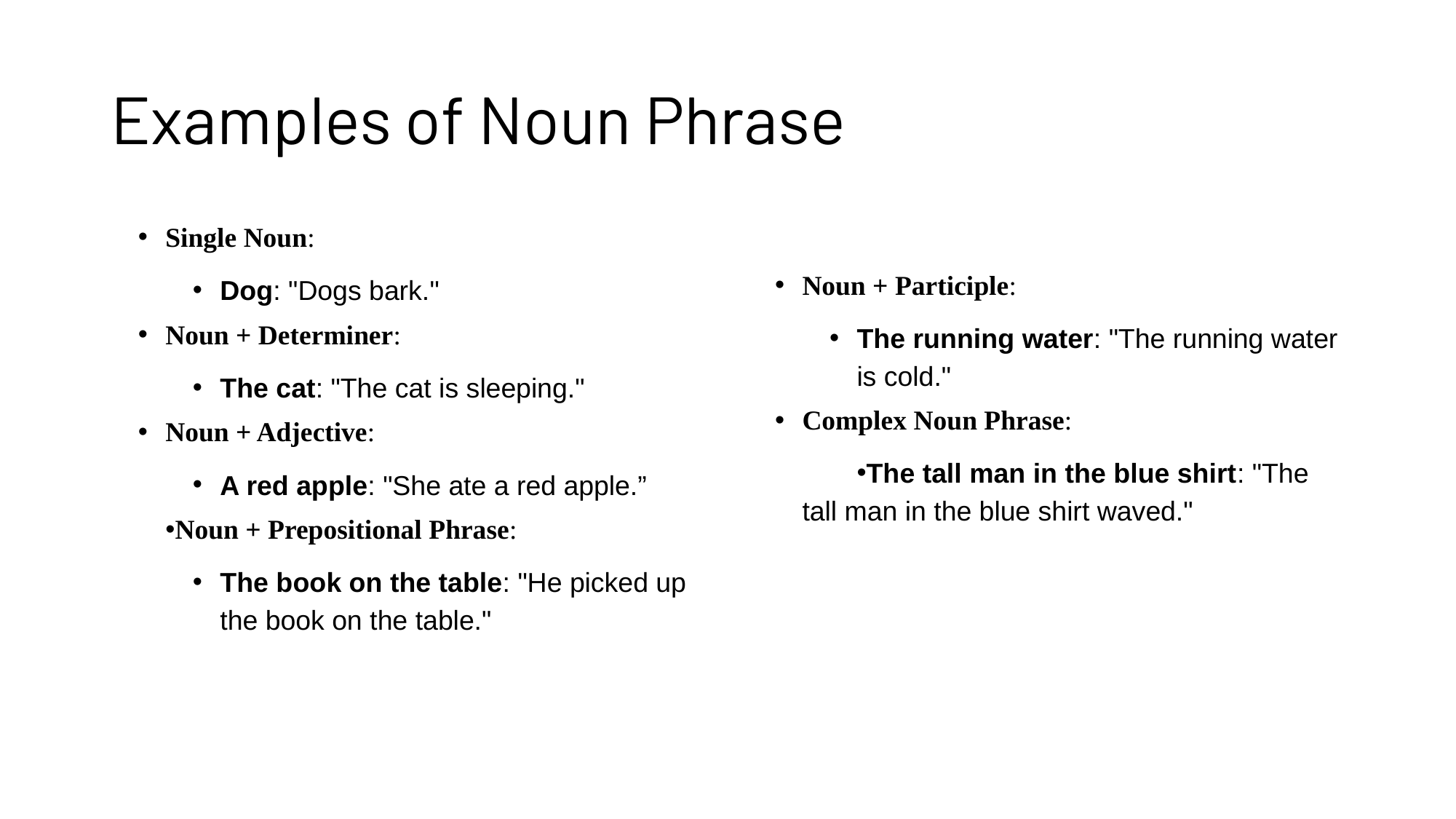

# Examples of Noun Phrase
Single Noun:
Dog: "Dogs bark."
Noun + Determiner:
The cat: "The cat is sleeping."
Noun + Adjective:
A red apple: "She ate a red apple.”
Noun + Prepositional Phrase:
The book on the table: "He picked up the book on the table."

Noun + Participle:
The running water: "The running water is cold."
Complex Noun Phrase:
The tall man in the blue shirt: "The tall man in the blue shirt waved."